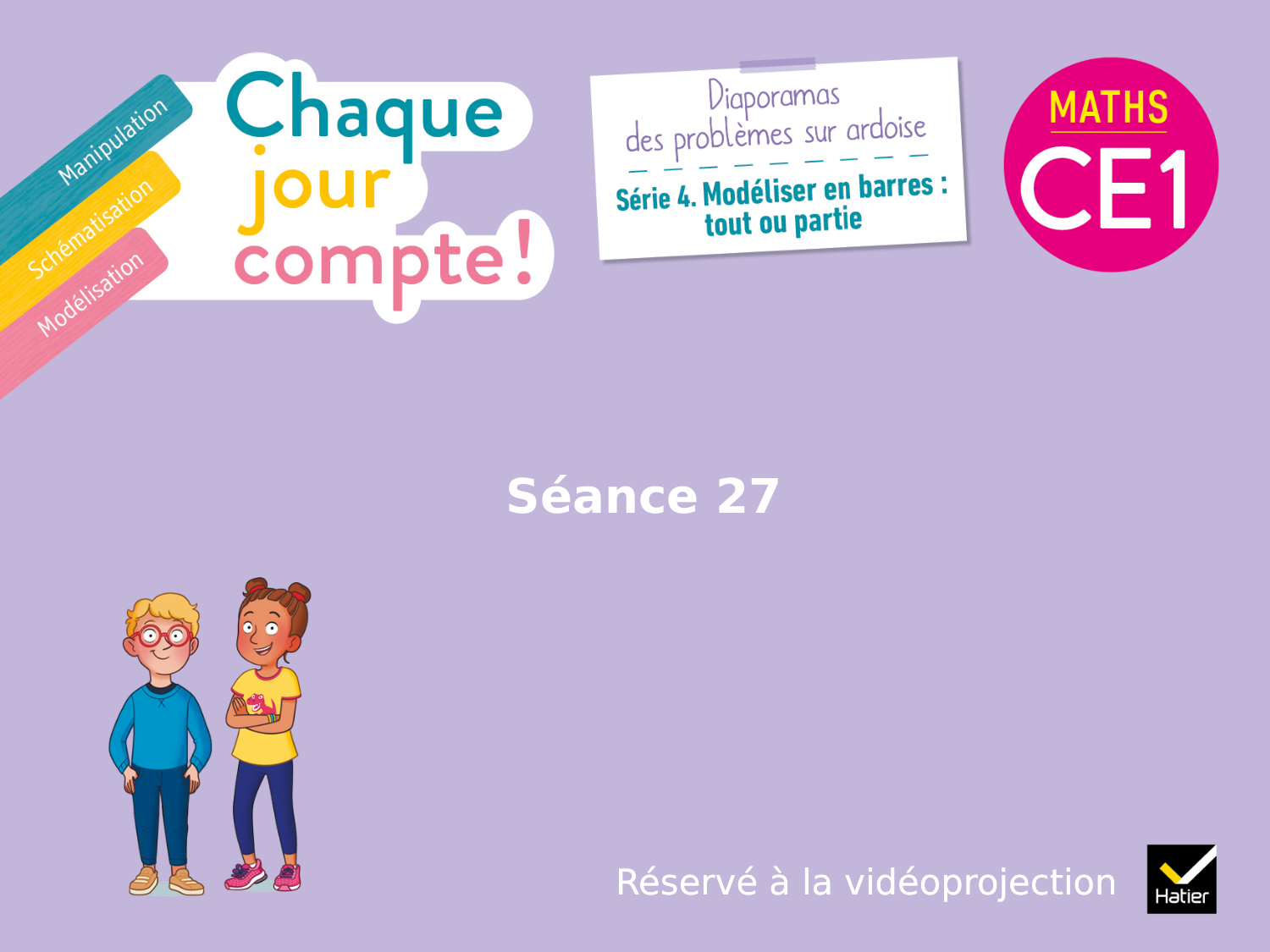

# Séance 27

Réservé à la vidéoprojection